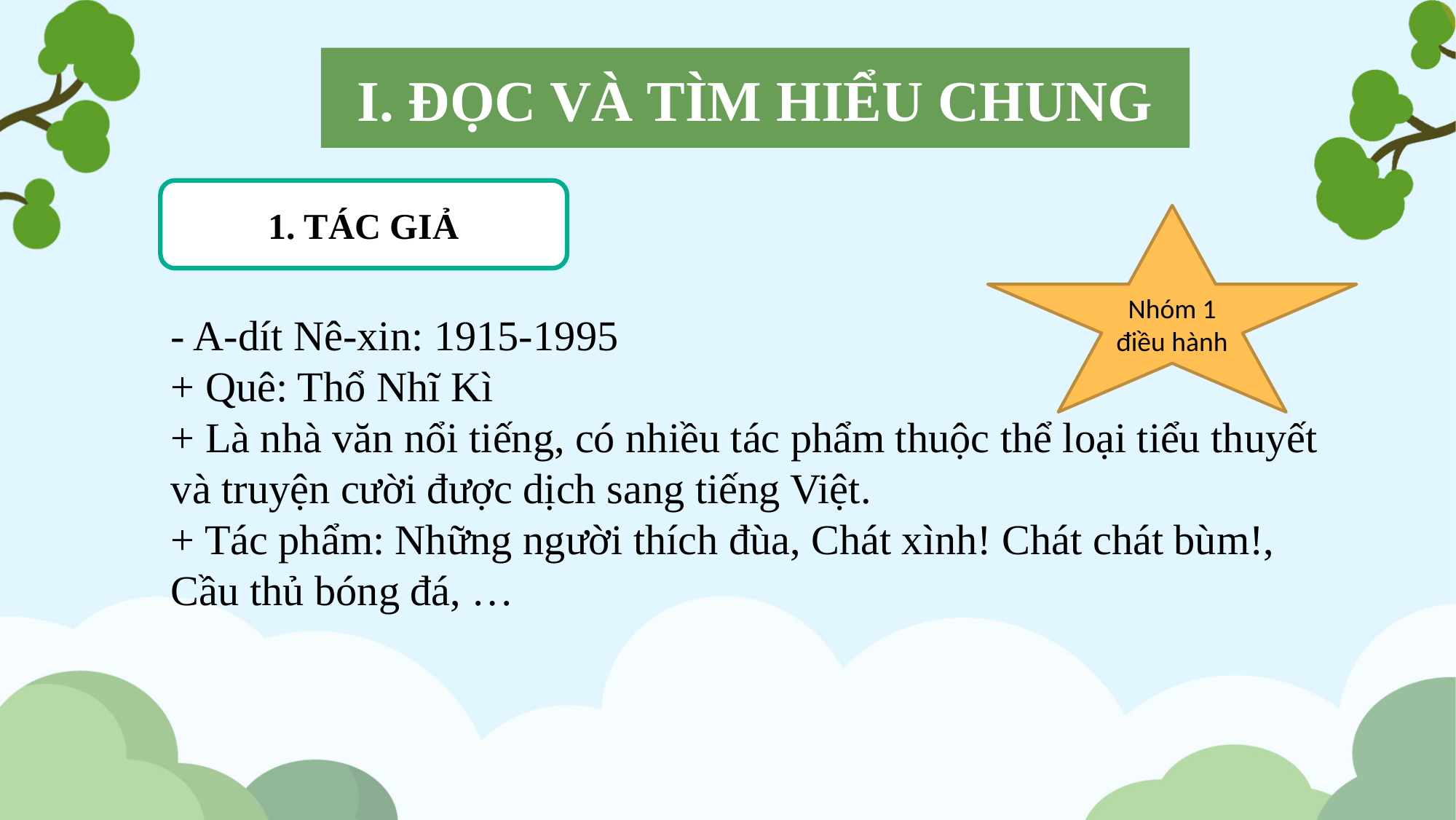

I. ĐỌC VÀ TÌM HIỂU CHUNG

1. TÁC GIẢ
Nhóm 1 điều hành
- A-dít Nê-xin: 1915-1995
+ Quê: Thổ Nhĩ Kì
+ Là nhà văn nổi tiếng, có nhiều tác phẩm thuộc thể loại tiểu thuyết và truyện cười được dịch sang tiếng Việt.
+ Tác phẩm: Những người thích đùa, Chát xình! Chát chát bùm!, Cầu thủ bóng đá, …